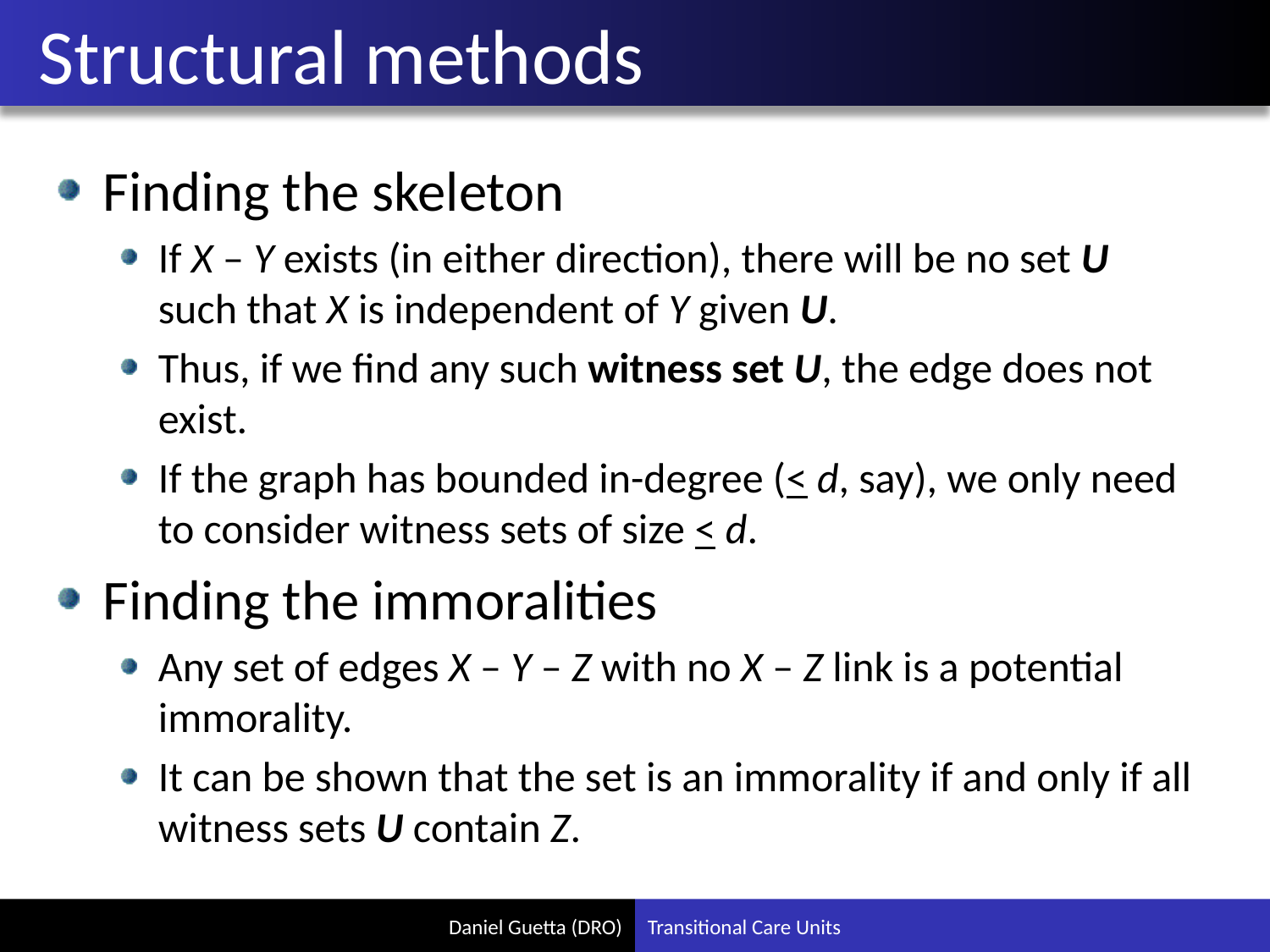

# Structural methods
Finding the skeleton
If X – Y exists (in either direction), there will be no set U such that X is independent of Y given U.
Thus, if we find any such witness set U, the edge does not exist.
If the graph has bounded in-degree (< d, say), we only need to consider witness sets of size < d.
Finding the immoralities
Any set of edges X – Y – Z with no X – Z link is a potential immorality.
It can be shown that the set is an immorality if and only if all witness sets U contain Z.